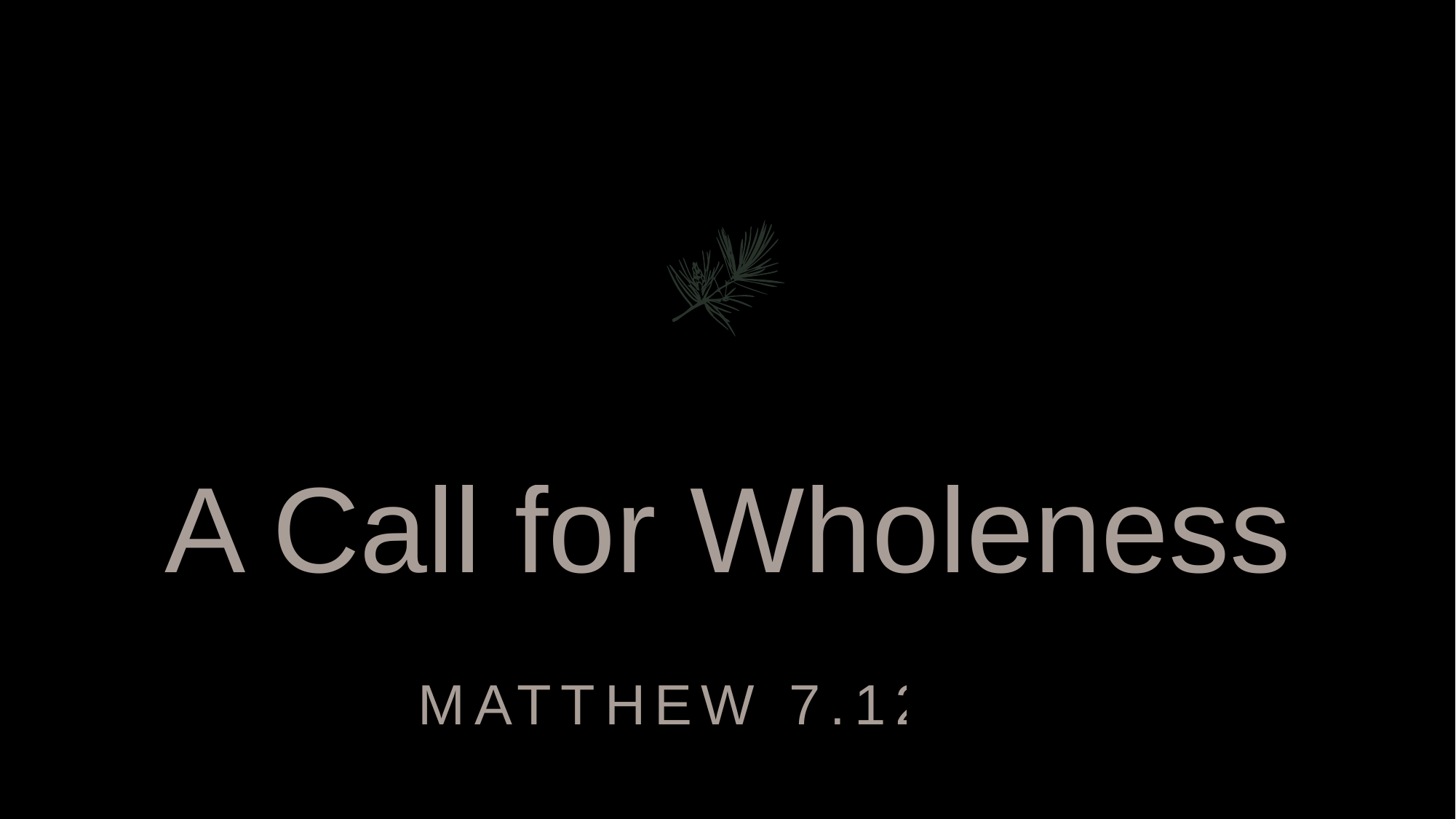

# A Call for Wholeness
Matthew 7.12-29